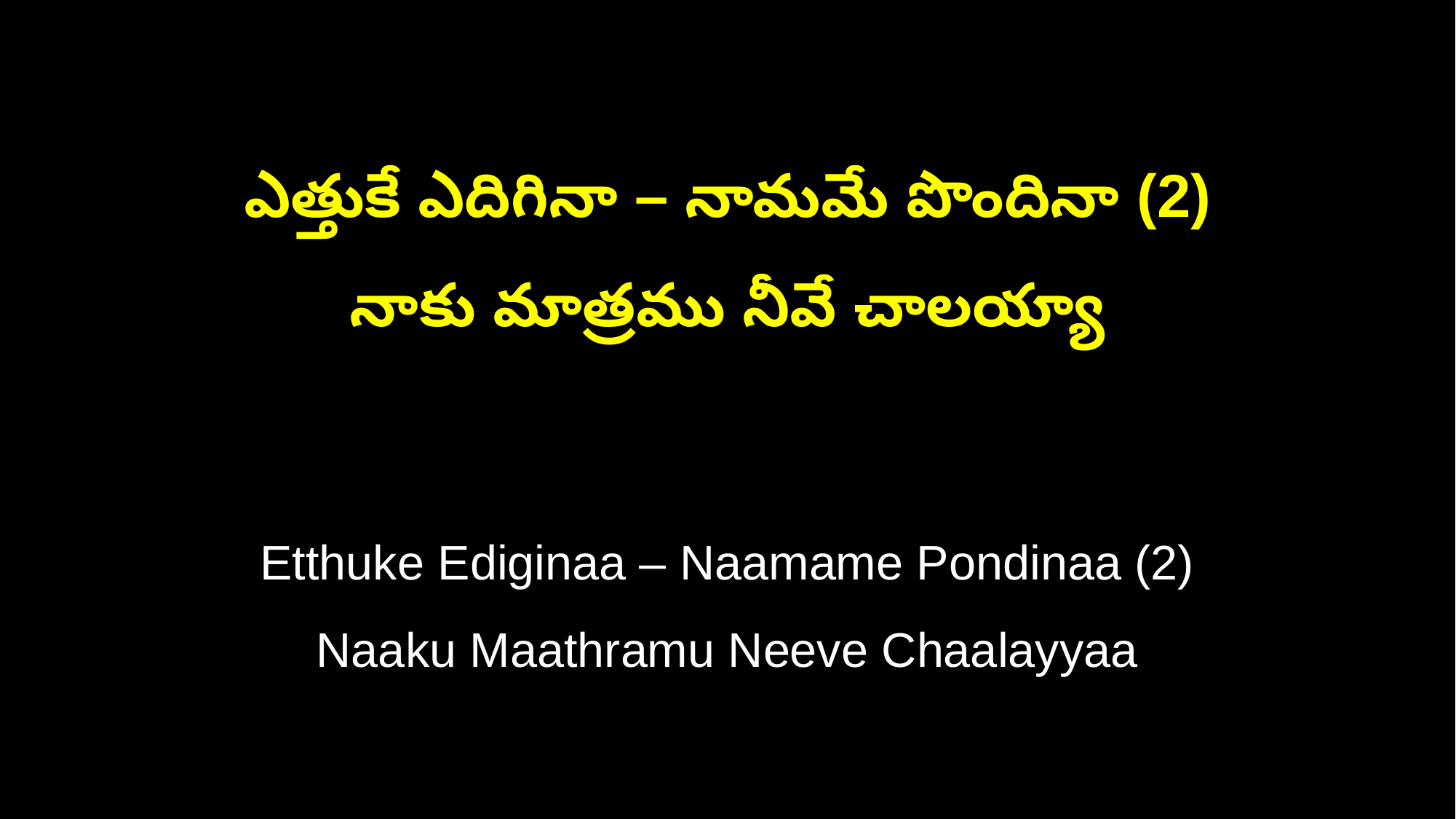

ఎత్తుకే ఎదిగినా – నామమే పొందినా (2)
నాకు మాత్రము నీవే చాలయ్యా
Etthuke Ediginaa – Naamame Pondinaa (2)
Naaku Maathramu Neeve Chaalayyaa